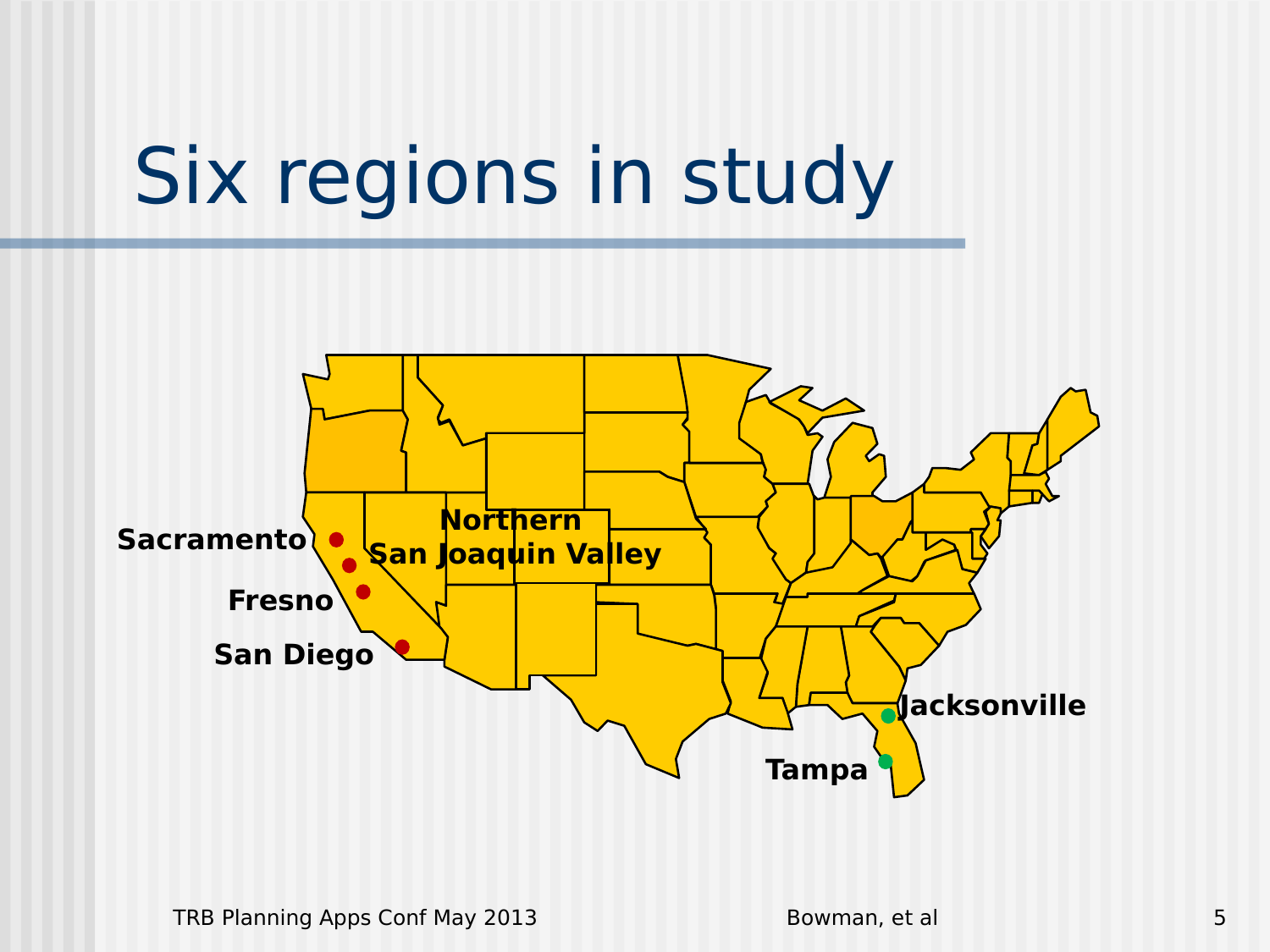

# Six regions in study

Northern
 San Joaquin Valley

Sacramento

San Diego

Jacksonville

Tampa

Fresno

TRB Planning Apps Conf May 2013
Bowman, et al
5